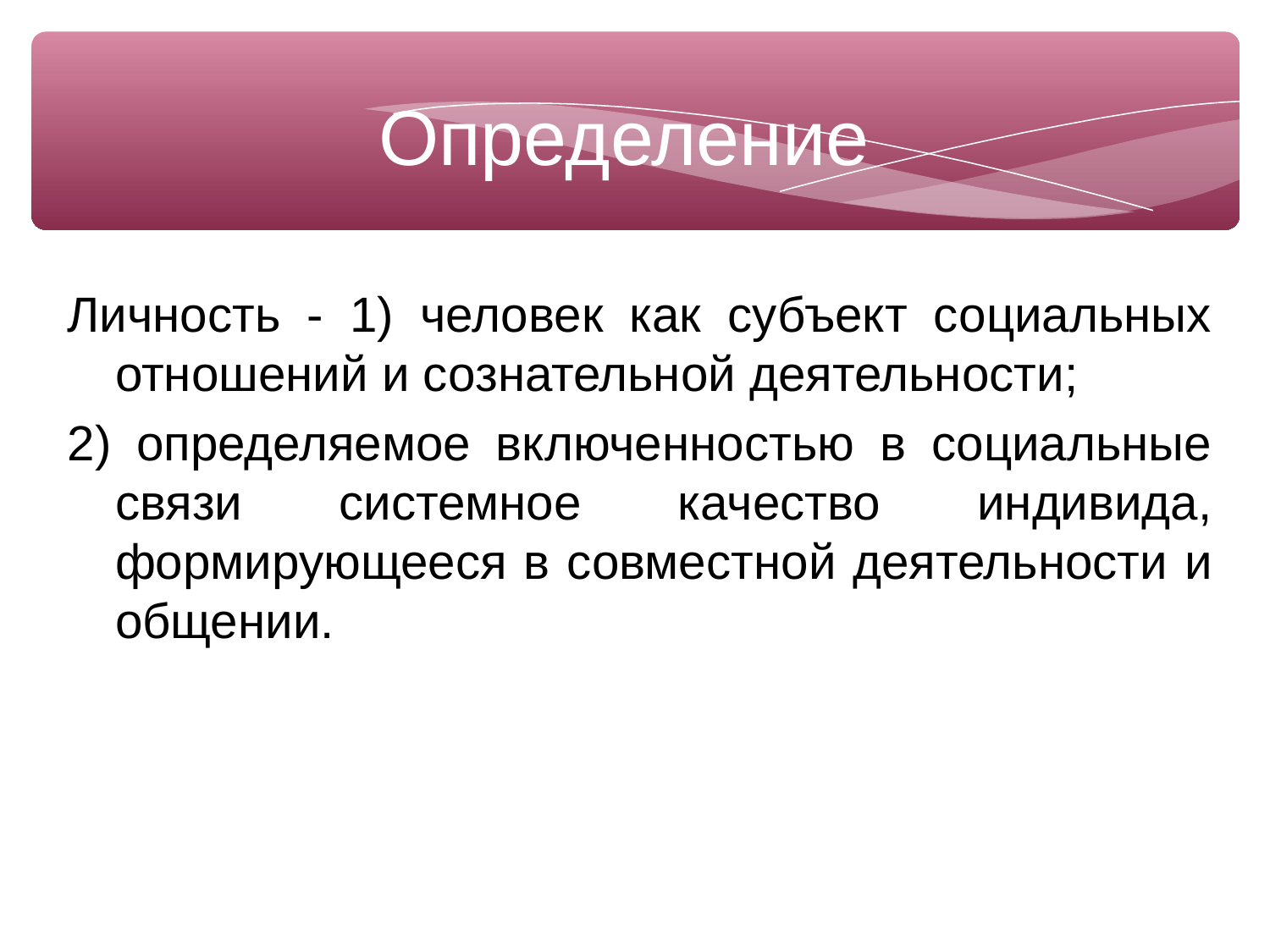

Определение
Личность - 1) человек как субъект социальных отношений и сознательной деятельности;
2) определяемое включенностью в социальные связи системное качество индивида, формирующееся в совместной деятельности и общении.